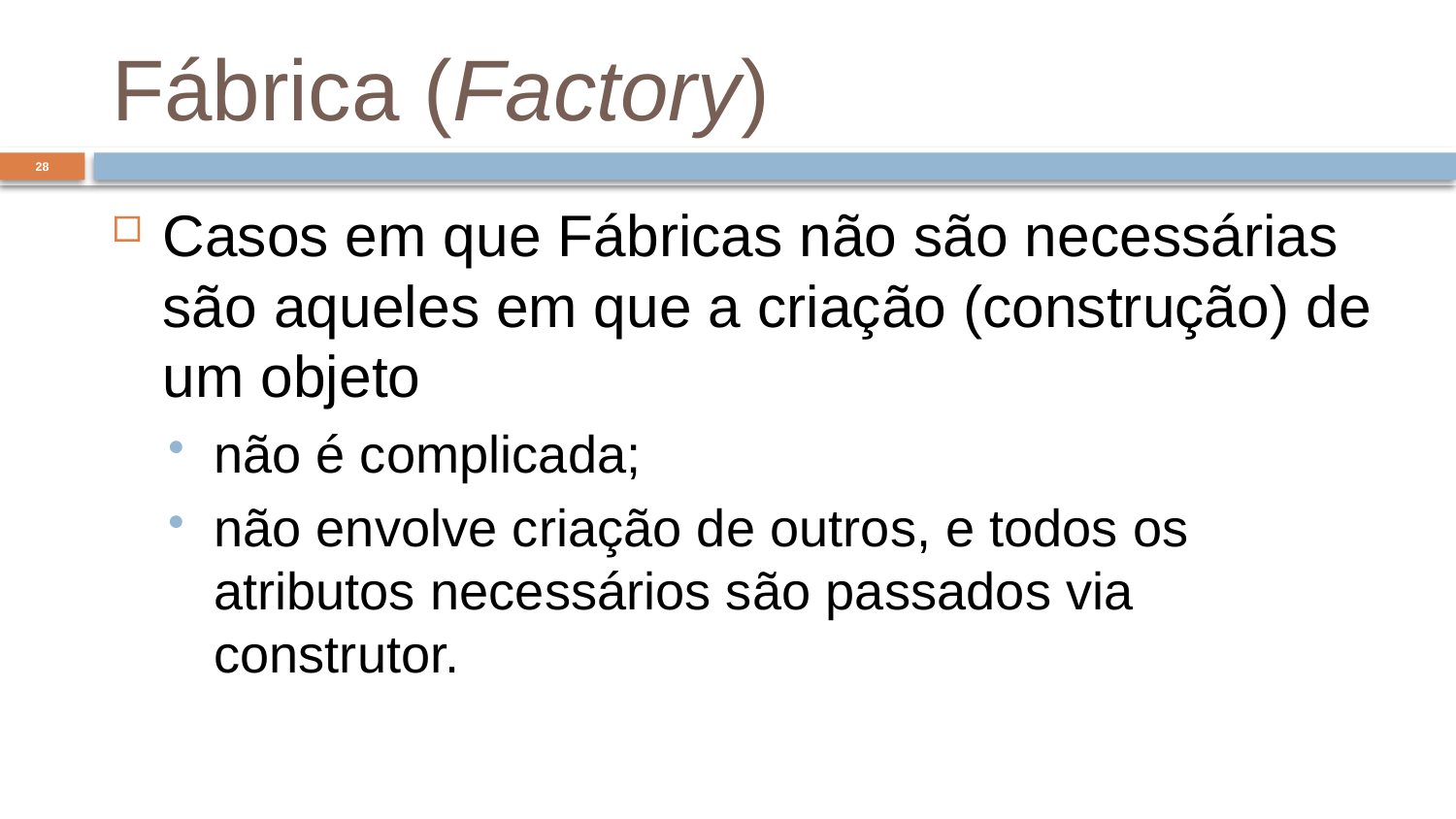

# Fábrica (Factory)
28
Casos em que Fábricas não são necessárias são aqueles em que a criação (construção) de um objeto
não é complicada;
não envolve criação de outros, e todos os atributos necessários são passados via construtor.